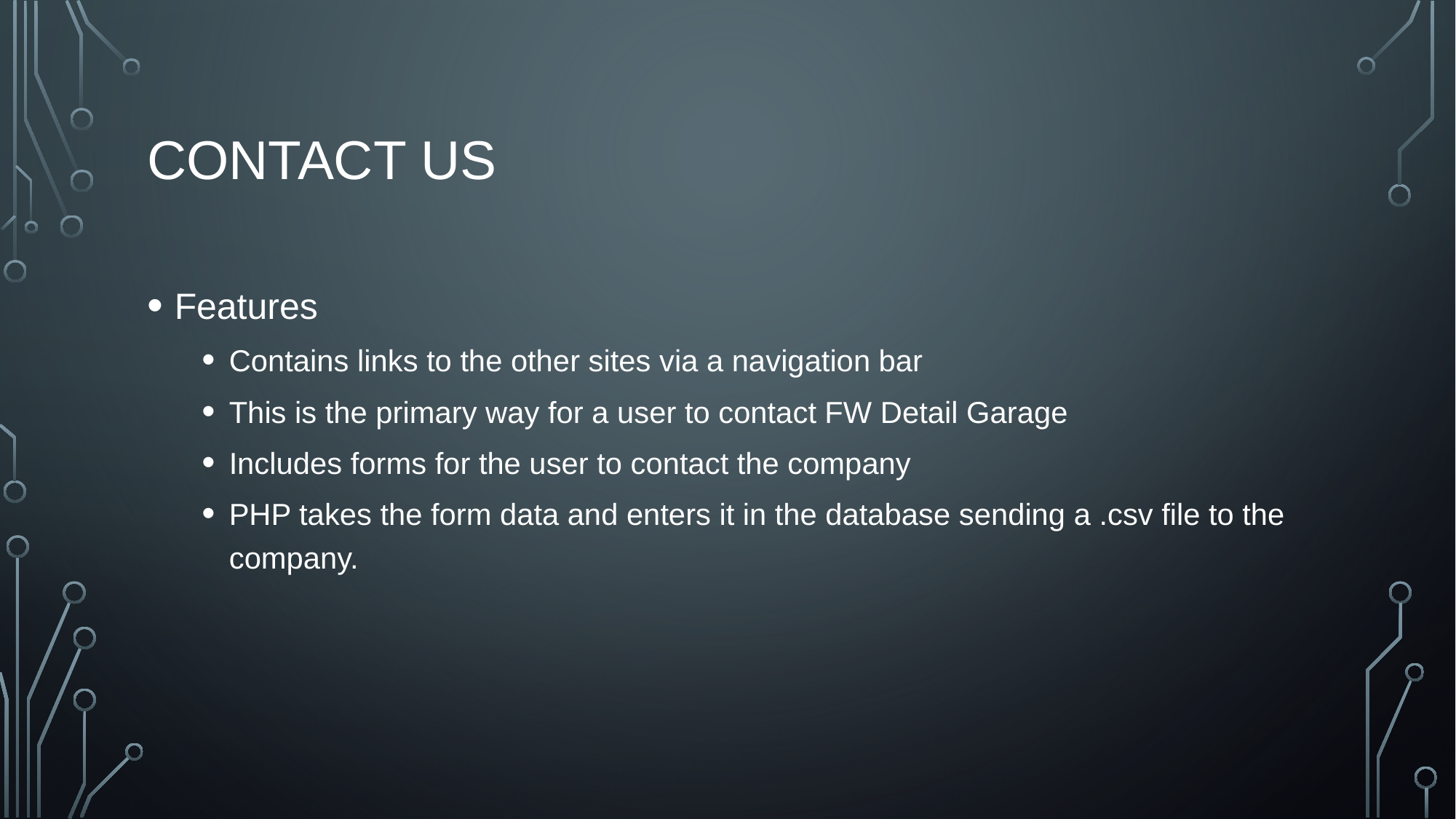

# Contact us
Features
Contains links to the other sites via a navigation bar
This is the primary way for a user to contact FW Detail Garage
Includes forms for the user to contact the company
PHP takes the form data and enters it in the database sending a .csv file to the company.